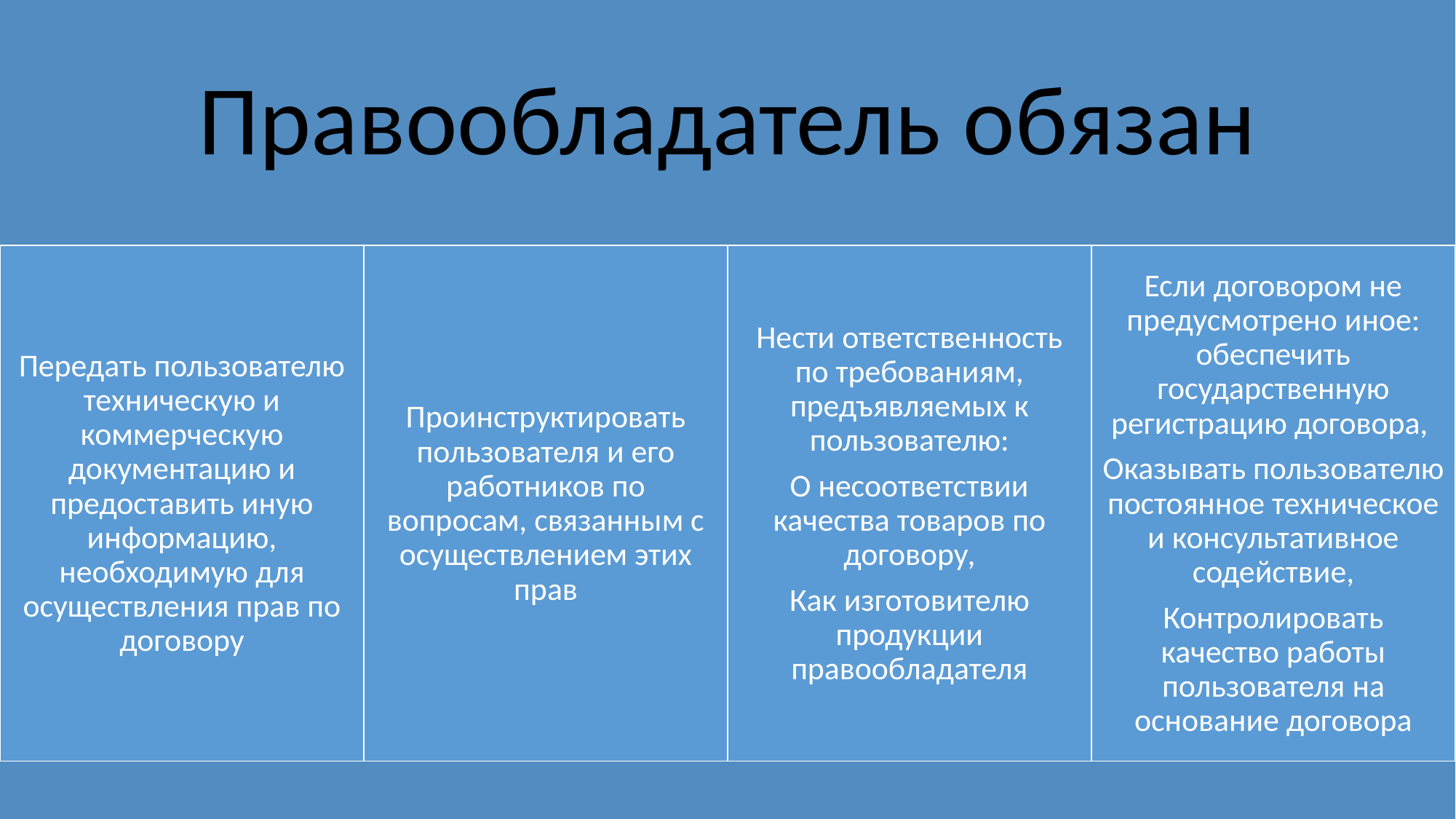

Правообладатель обязан
Передать пользователю техническую и коммерческую документацию и предоставить иную информацию, необходимую для осуществления прав по договору
Проинструктировать пользователя и его работников по вопросам, связанным с осуществлением этих прав
Нести ответственность по требованиям, предъявляемых к пользователю:
О несоответствии качества товаров по договору,
Как изготовителю продукции правообладателя
Если договором не предусмотрено иное: обеспечить государственную регистрацию договора,
Оказывать пользователю постоянное техническое и консультативное содействие,
Контролировать качество работы пользователя на основание договора
#